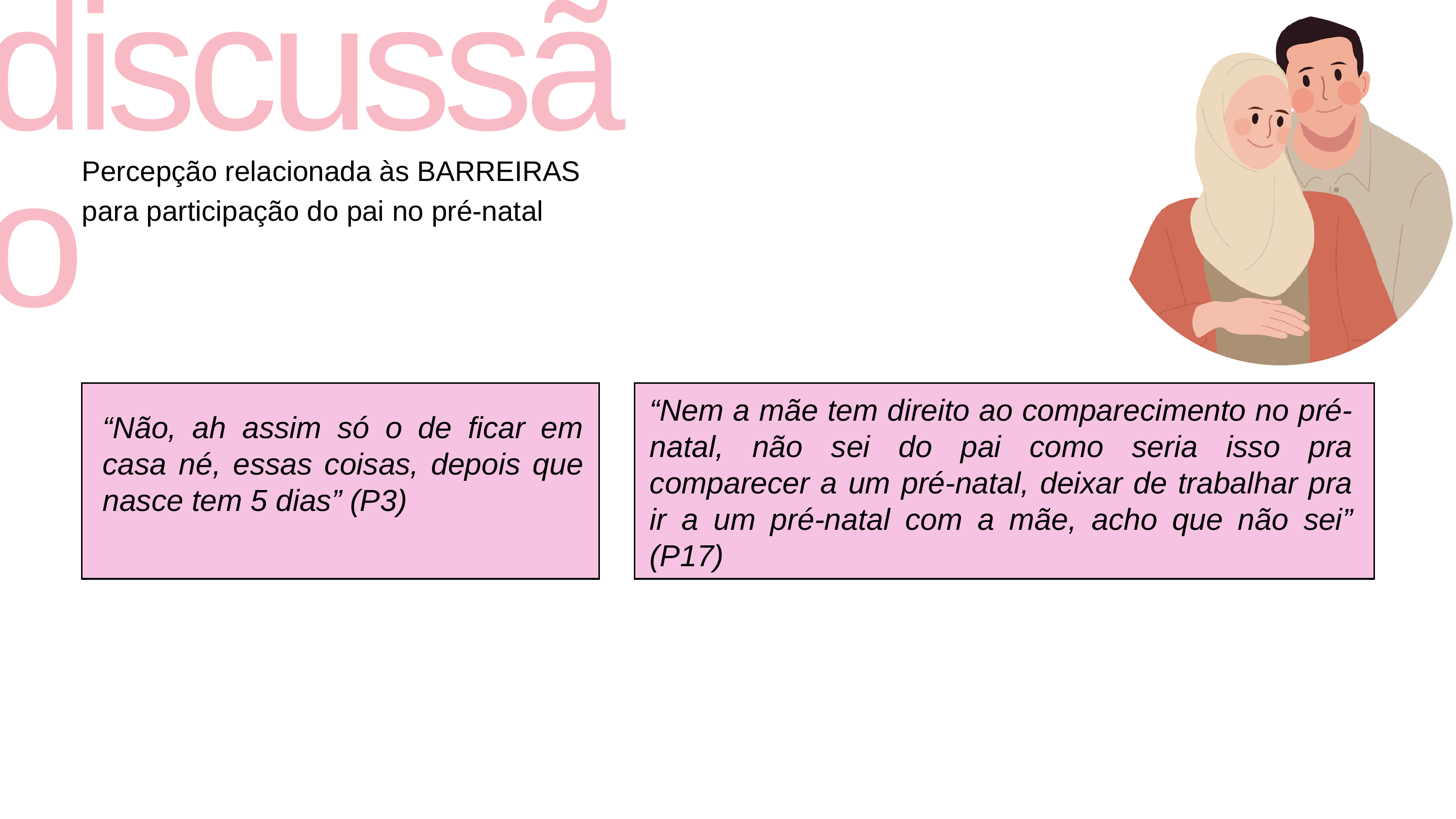

discussão

Percepção relacionada às BARREIRAS para participação do pai no pré-natal

“Nem a mãe tem direito ao comparecimento no pré-natal, não sei do pai como seria isso pra comparecer a um pré-natal, deixar de trabalhar pra ir a um pré-natal com a mãe, acho que não sei” (P17)
“Não, ah assim só o de ficar em casa né, essas coisas, depois que nasce tem 5 dias” (P3)